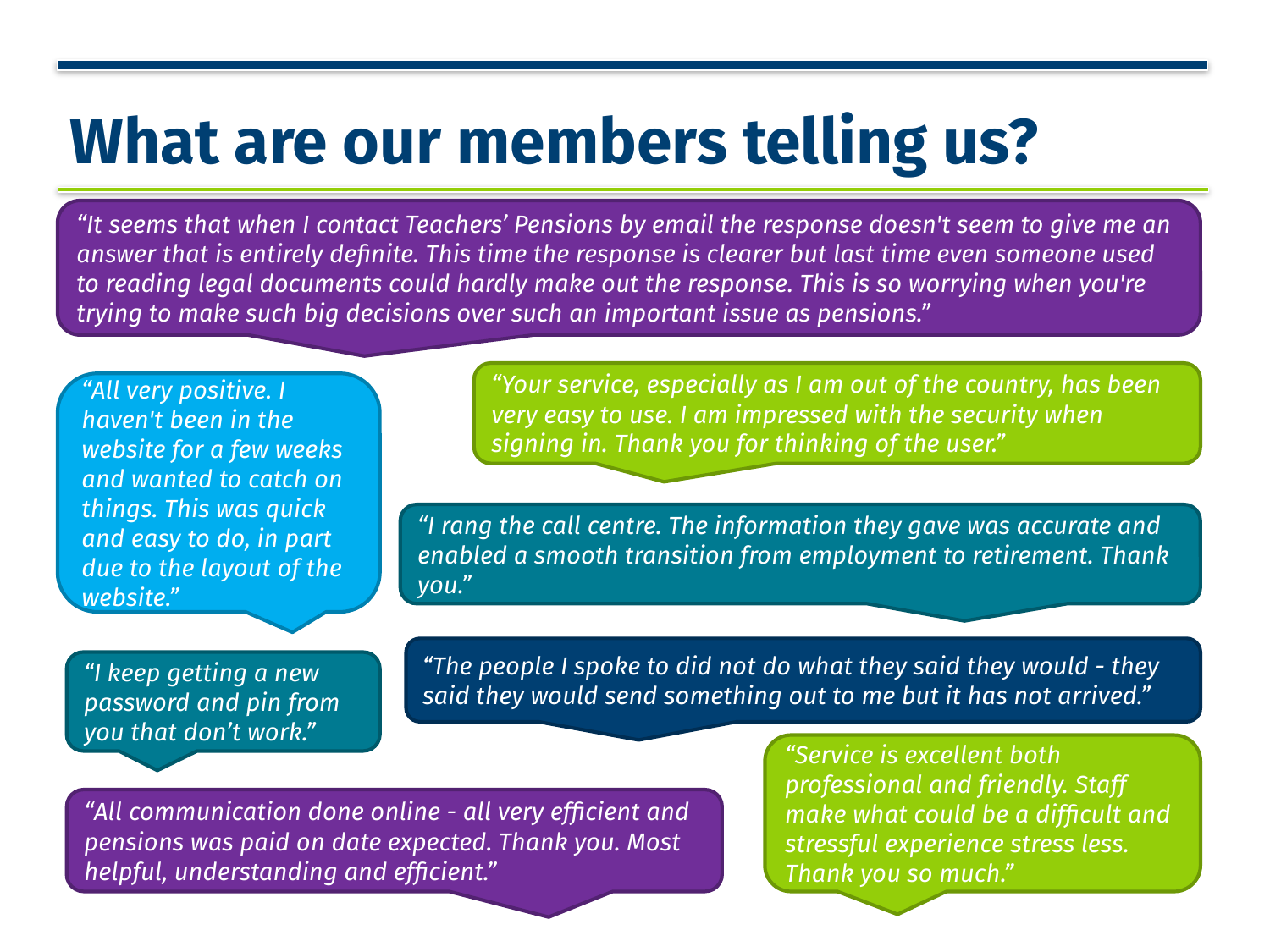

What are our members telling us?
“It seems that when I contact Teachers’ Pensions by email the response doesn't seem to give me an answer that is entirely definite. This time the response is clearer but last time even someone used to reading legal documents could hardly make out the response. This is so worrying when you're trying to make such big decisions over such an important issue as pensions.”
“Your service, especially as I am out of the country, has been very easy to use. I am impressed with the security when signing in. Thank you for thinking of the user.”
“All very positive. I haven't been in the website for a few weeks and wanted to catch on things. This was quick and easy to do, in part due to the layout of the website.”
“I rang the call centre. The information they gave was accurate and enabled a smooth transition from employment to retirement. Thank you.”
“The people I spoke to did not do what they said they would - they said they would send something out to me but it has not arrived.”
“I keep getting a new password and pin from you that don’t work.”
“Service is excellent both professional and friendly. Staff make what could be a difficult and stressful experience stress less. Thank you so much.”
“All communication done online - all very efficient and pensions was paid on date expected. Thank you. Most helpful, understanding and efficient.”